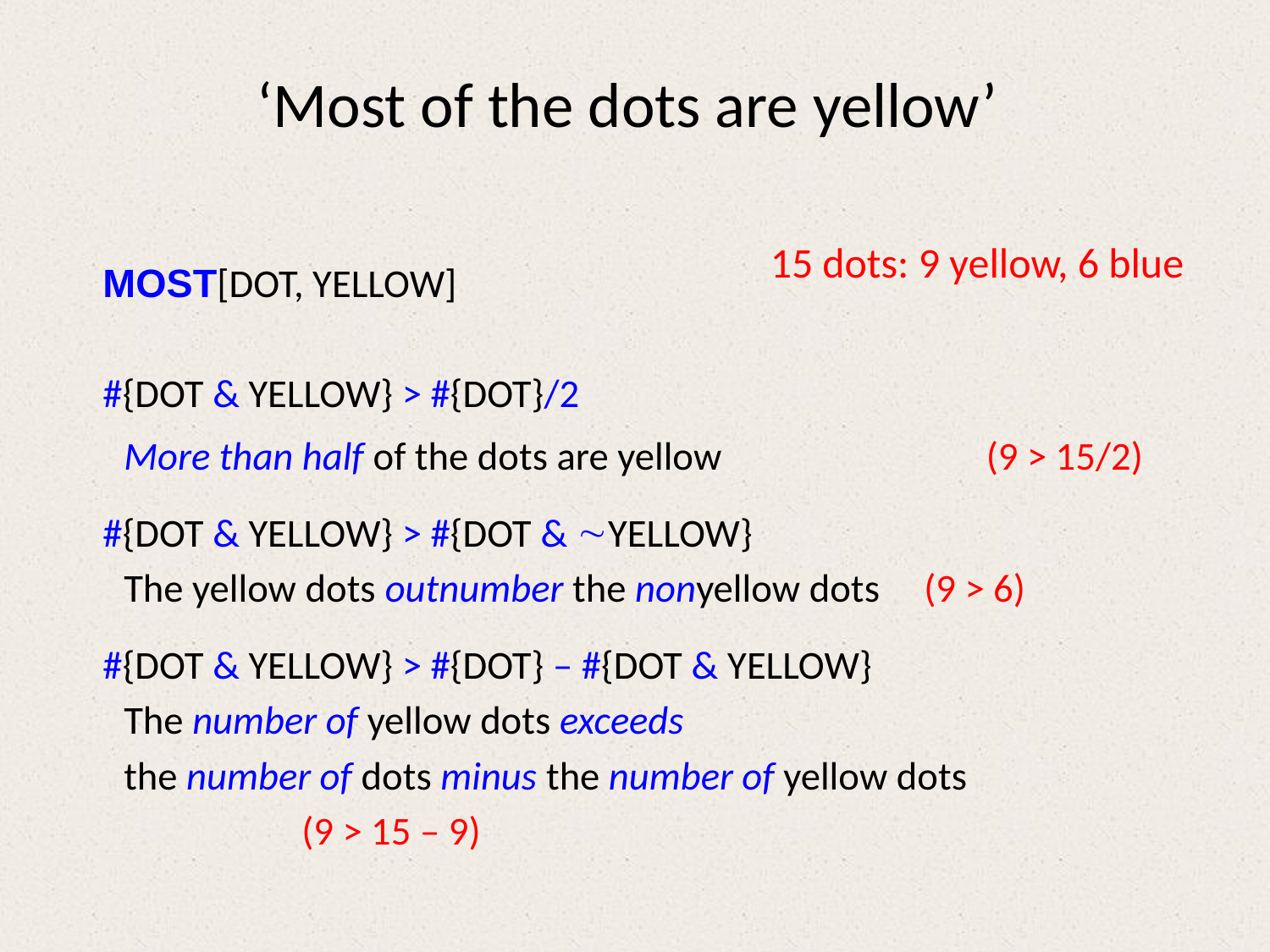

# ‘Most of the dots are yellow’

   MOST[DOT, YELLOW]

   #{DOT & YELLOW} > #{DOT}/2
			More than half of the dots are yellow                	       (9 > 15/2)
   #{DOT & YELLOW} > #{DOT & ∼YELLOW}
			The yellow dots outnumber the nonyellow dots  		(9 > 6)
   #{DOT & YELLOW} > #{DOT} – #{DOT & YELLOW}
			The number of yellow dots exceeds
			the number of dots minus the number of yellow dots
													                  	(9 > 15 – 9)
15 dots: 9 yellow, 6 blue